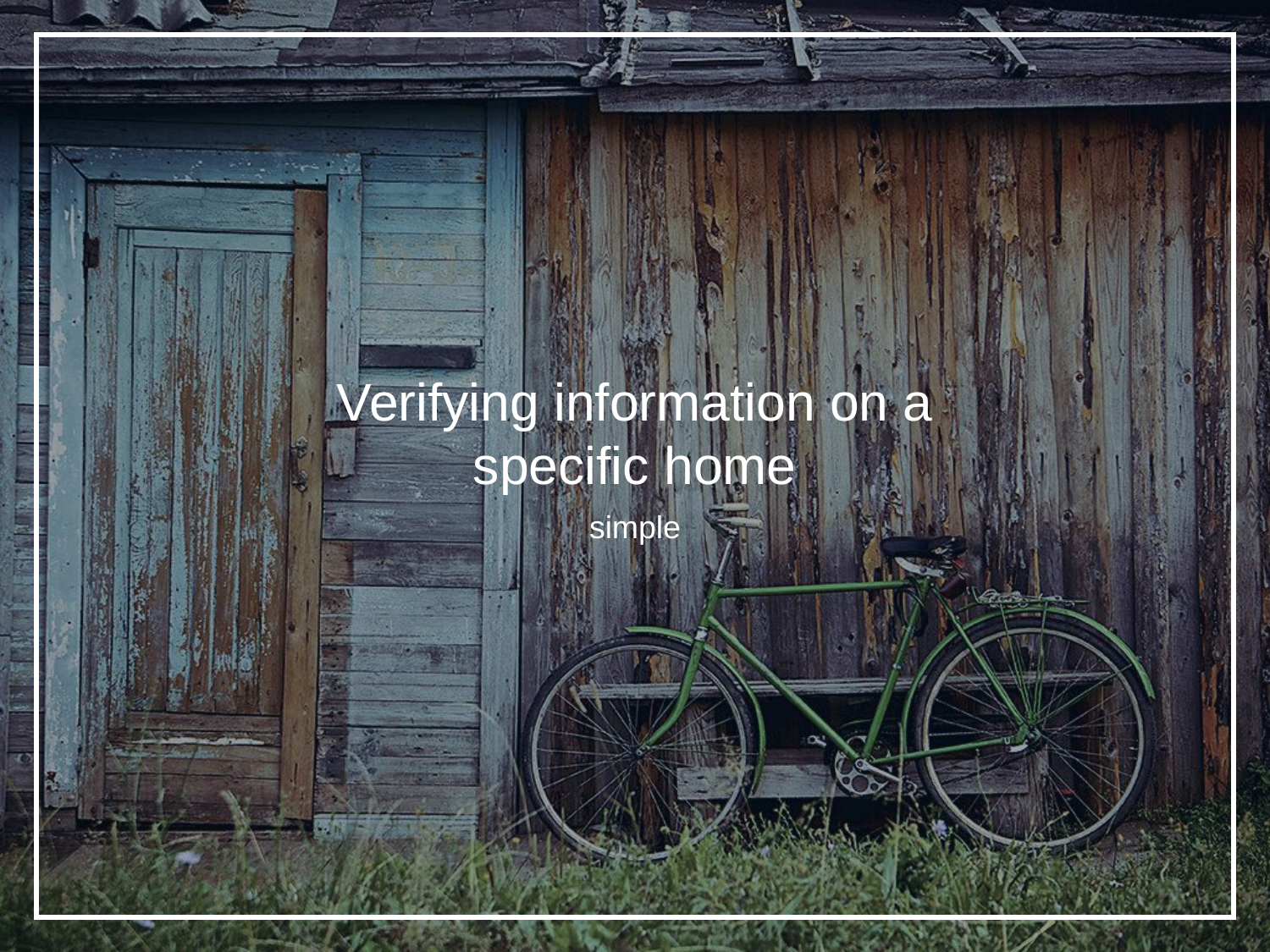

Verifying information on a specific home
simple